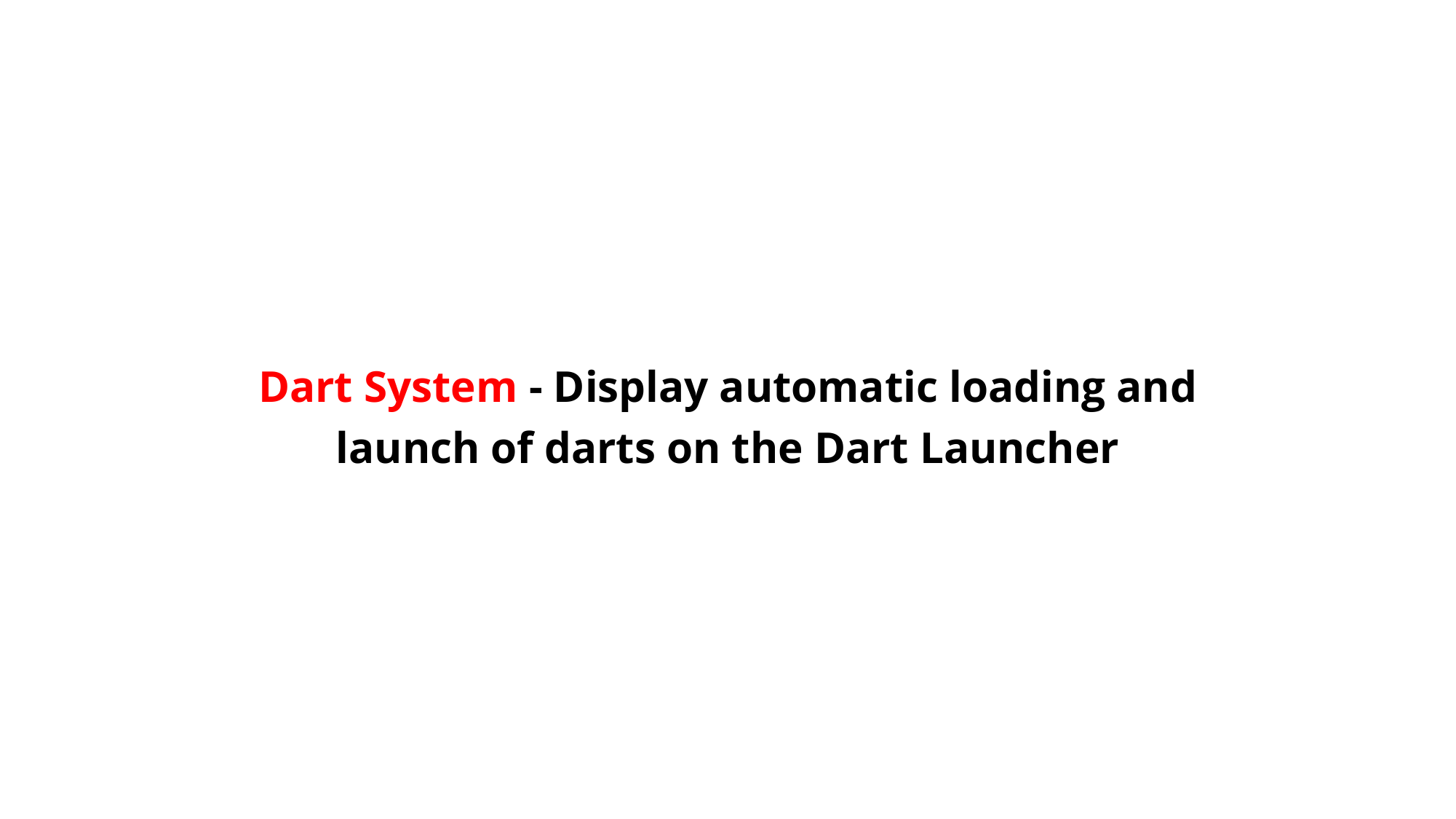

Dart System - Display automatic loading and launch of darts on the Dart Launcher